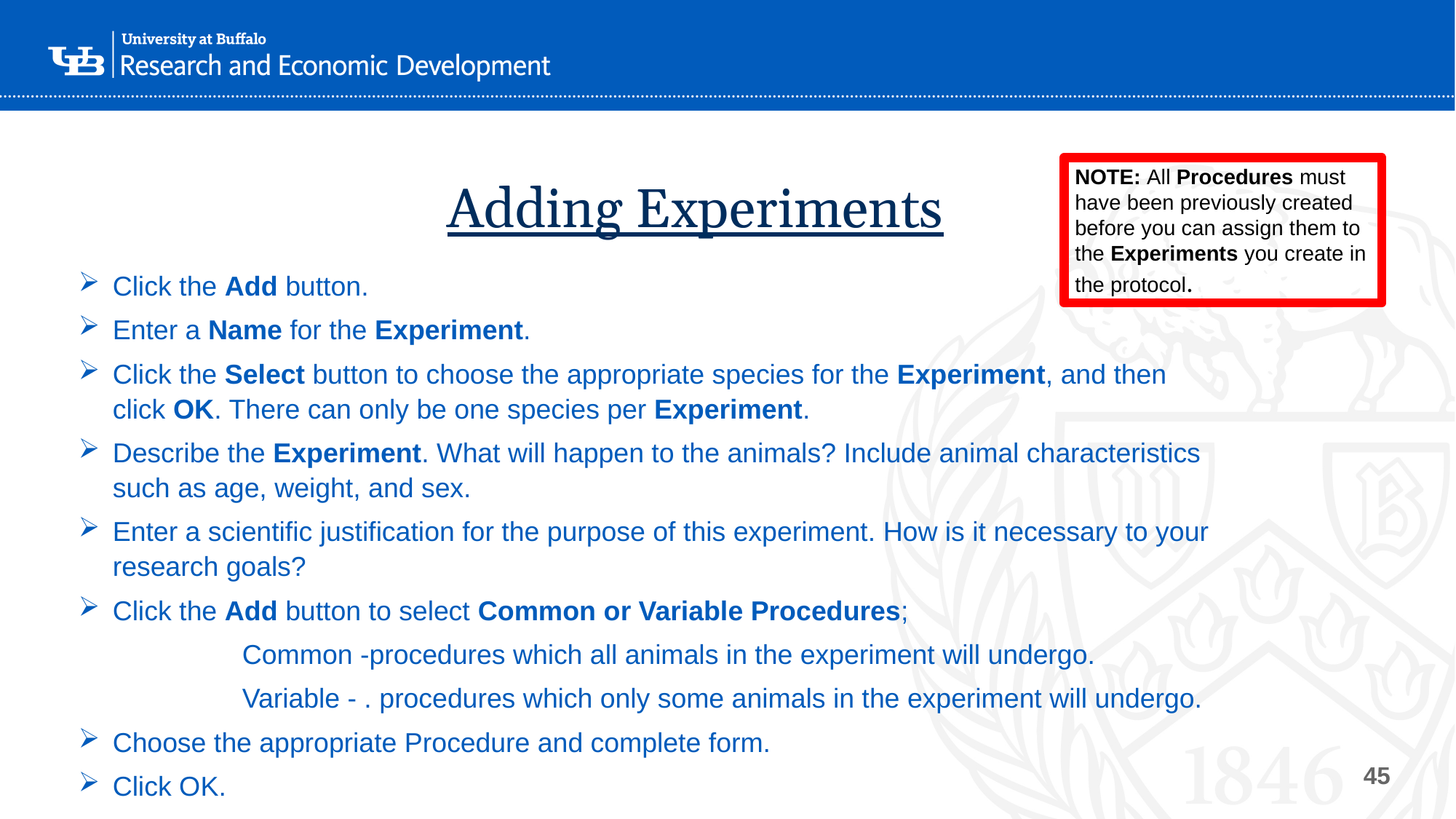

# Adding Experiments
NOTE: All Procedures must have been previously created before you can assign them to the Experiments you create in the protocol.
Click the Add button.
Enter a Name for the Experiment.
Click the Select button to choose the appropriate species for the Experiment, and then click OK. There can only be one species per Experiment.
Describe the Experiment. What will happen to the animals? Include animal characteristics such as age, weight, and sex.
Enter a scientific justification for the purpose of this experiment. How is it necessary to your research goals?
Click the Add button to select Common or Variable Procedures;
	Common -procedures which all animals in the experiment will undergo.
	Variable - . procedures which only some animals in the experiment will undergo.
Choose the appropriate Procedure and complete form.
Click OK.